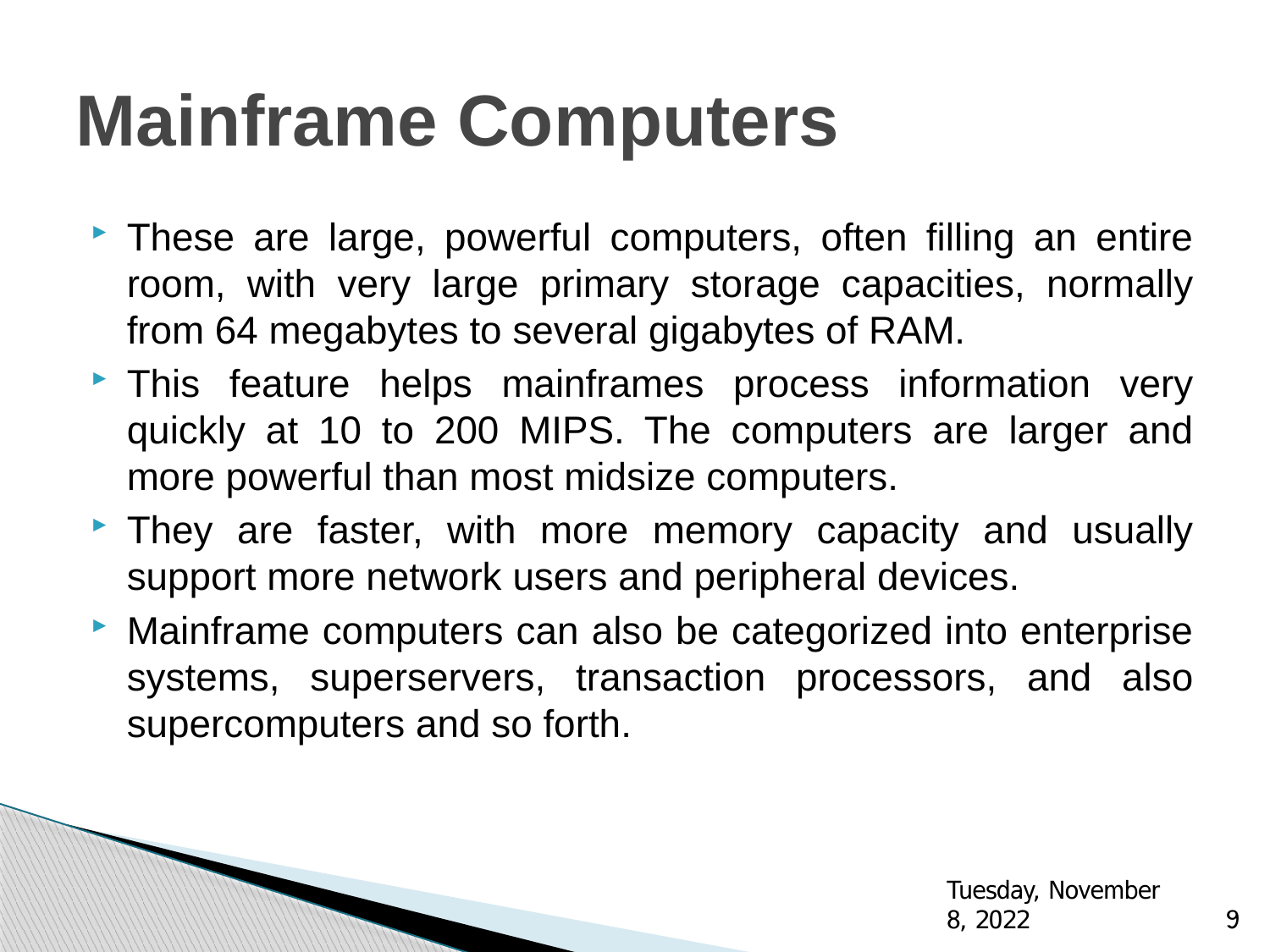

# Mainframe Computers
These are large, powerful computers, often filling an entire room, with very large primary storage capacities, normally from 64 megabytes to several gigabytes of RAM.
This feature helps mainframes process information very quickly at 10 to 200 MIPS. The computers are larger and more powerful than most midsize computers.
They are faster, with more memory capacity and usually support more network users and peripheral devices.
Mainframe computers can also be categorized into enterprise systems, superservers, transaction processors, and also supercomputers and so forth.

Tuesday, November 8, 2022
9